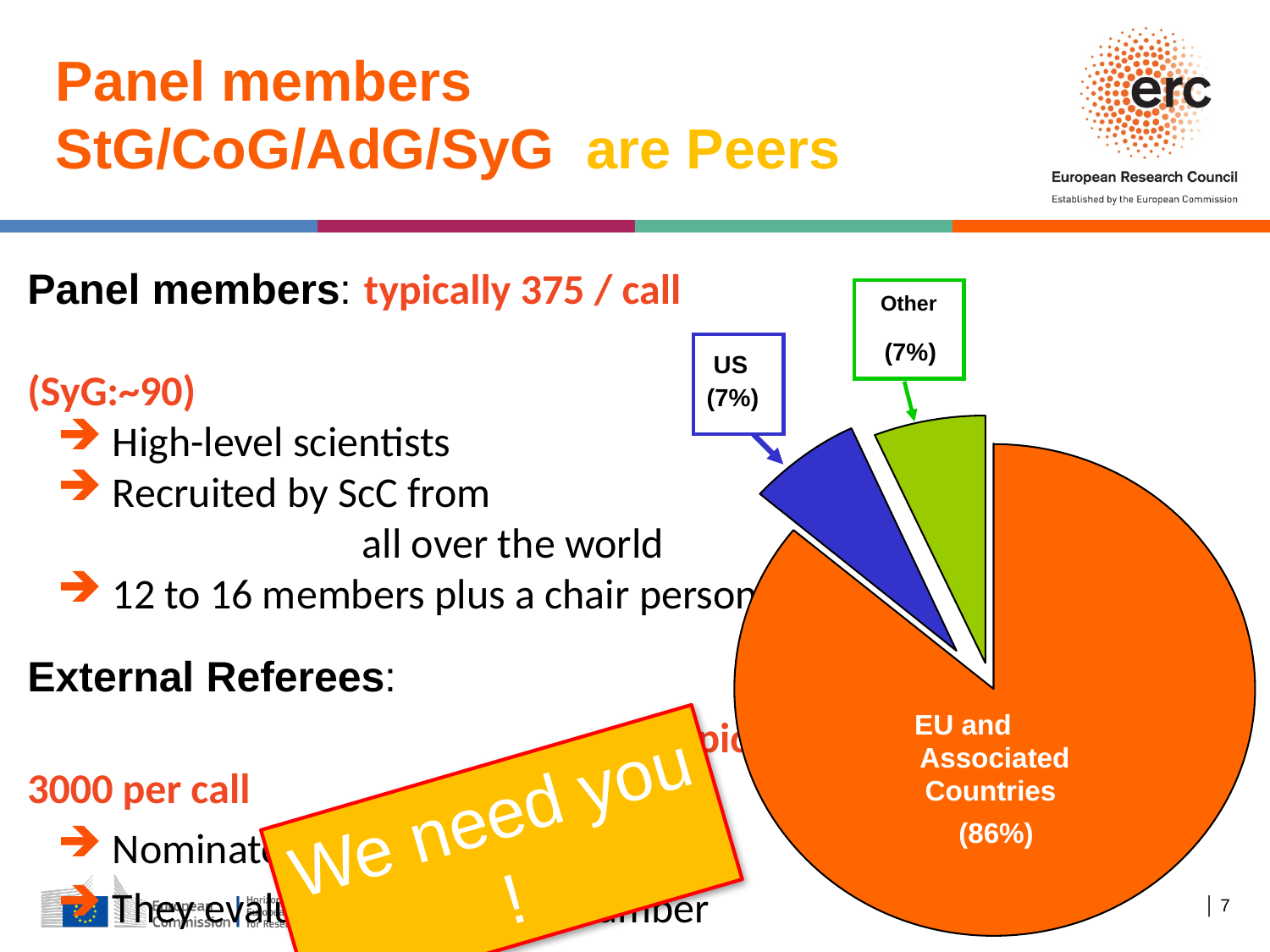

# Panel members StG/CoG/AdG/SyG  are Peers

Panel members: typically 375 / call 						(SyG:~90)
High-level scientists
Recruited by ScC from
                                all over the world
12 to 16 members plus a chair person
External Referees:
					typically 3000 per call
Nominated by panel
They evaluate only a small number
								of proposals

Other
(7%)

US
(7%)

EU and
Associated
Countries
(86%)
We need you !